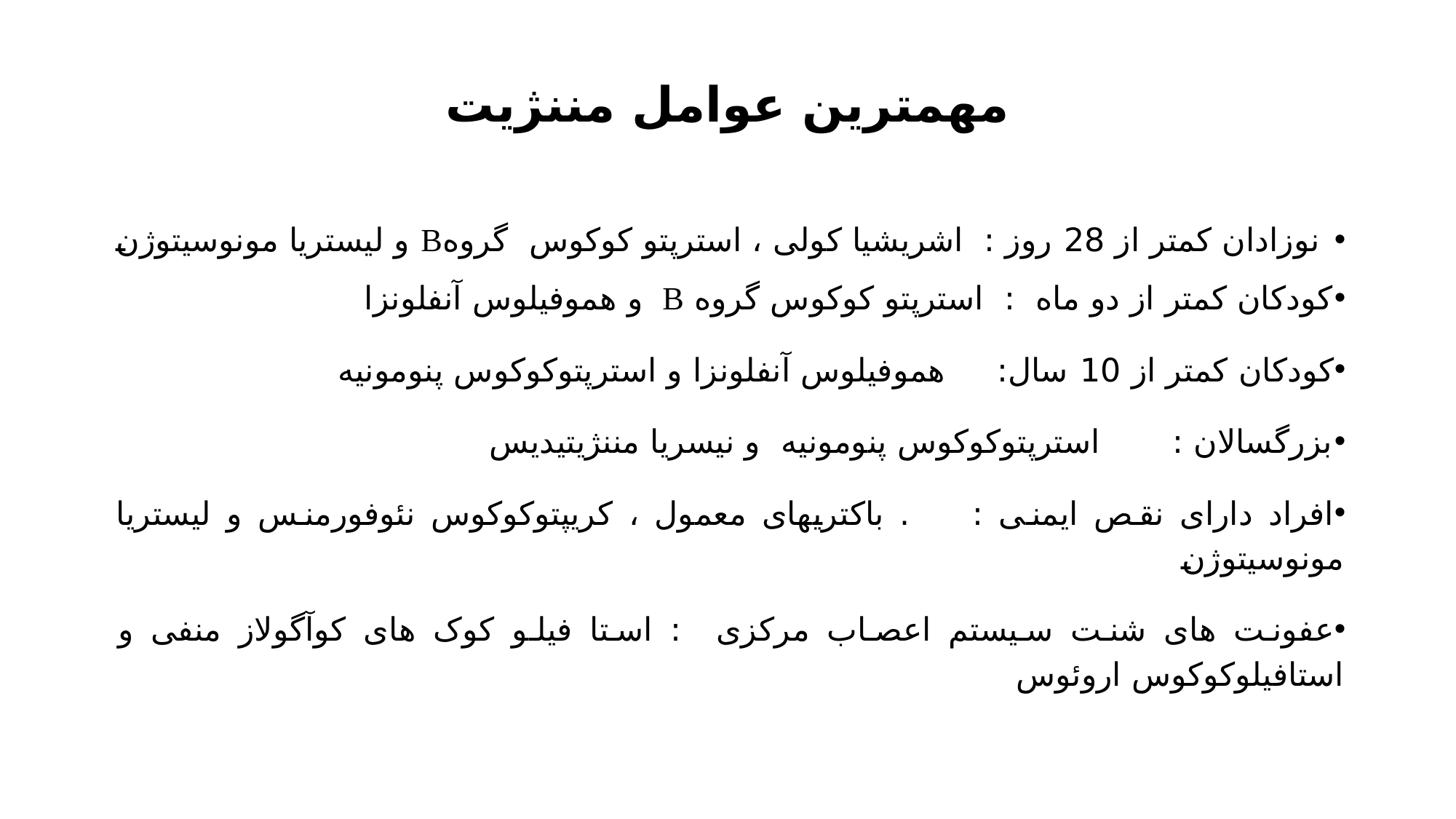

# مهمترین عوامل مننژیت
نوزادان کمتر از 28 روز :  اشریشیا کولی ، استرپتو کوکوس  گروهB و لیستریا مونوسیتوژن
کودکان کمتر از دو ماه  :  استرپتو کوکوس گروه B  و هموفیلوس آنفلونزا
کودکان كمتر از 10 سال:     هموفیلوس آنفلونزا و استرپتوکوکوس پنومونیه
بزرگسالان :       استرپتوکوکوس پنومونیه  و نیسریا مننژیتیدیس
افراد دارای نقص ایمنی :    . باکتریهای معمول ، کریپتوکوکوس نئوفورمنس و لیستریا مونوسیتوژن
عفونت های شنت سیستم اعصاب مرکزی  : استا فیلو کوک های کوآگولاز منفی و استافیلوکوکوس اروئوس